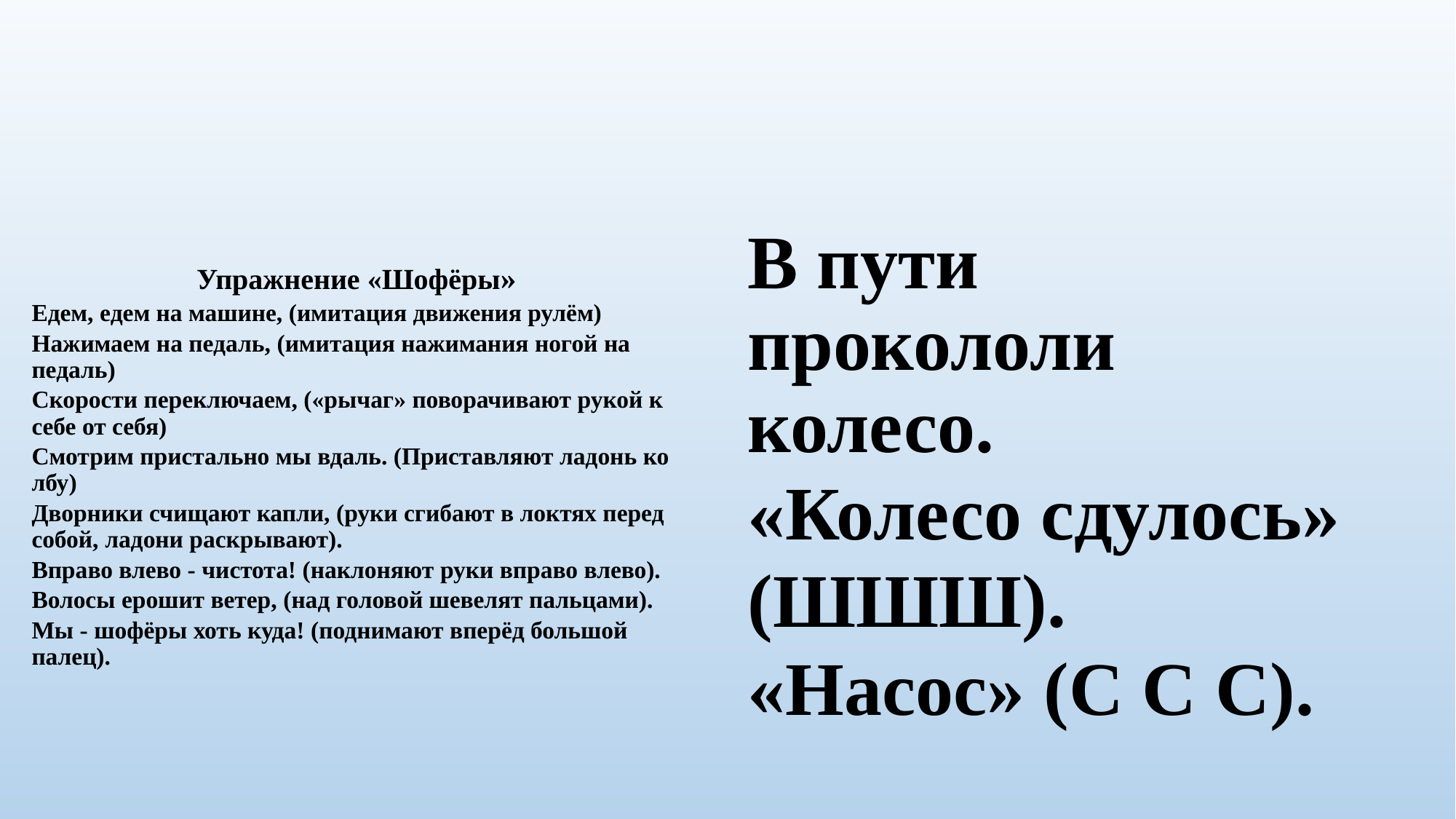

#

Упражнение «Шофёры»
Едем, едем на машине, (имитация движения рулём)
Нажимаем на педаль, (имитация нажимания ногой на педаль)
Скорости переключаем, («рычаг» поворачивают рукой к себе от себя)
Смотрим пристально мы вдаль. (Приставляют ладонь ко лбу)
Дворники счищают капли, (руки сгибают в локтях перед собой, ладони раскрывают).
Вправо влево - чистота! (наклоняют руки вправо влево).
Волосы ерошит ветер, (над головой шевелят пальцами).
Мы - шофёры хоть куда! (поднимают вперёд большой палец).

В пути прокололи колесо.
«Колесо сдулось»
(ШШШ).
«Насос» (С С С).